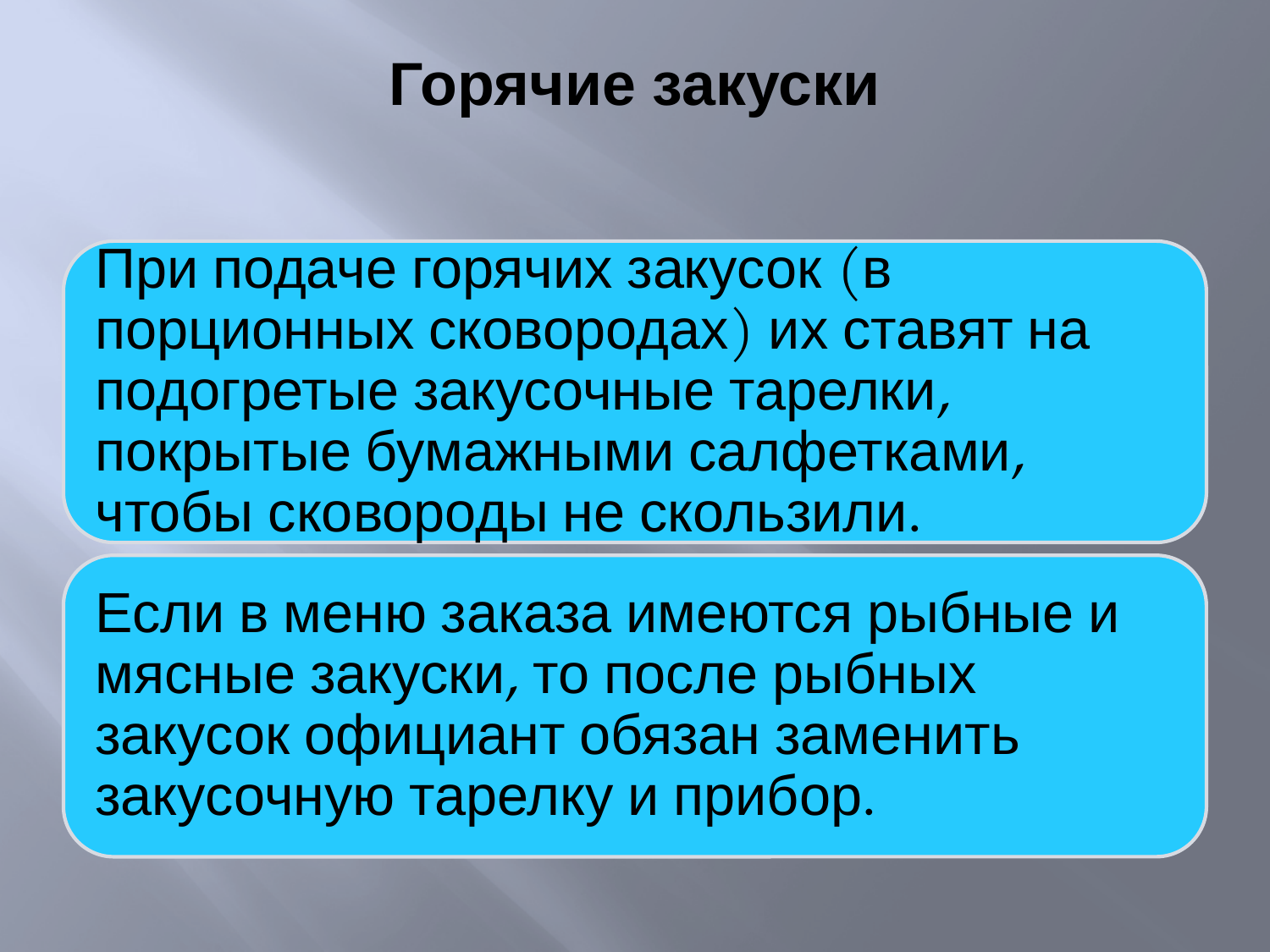

# Горячие закуски
При подаче горячих закусок (в порционных сковородах) их ставят на подогретые закусочные тарелки, покрытые бумажными салфетками, чтобы сковороды не скользили.
Если в меню заказа имеются рыбные и мясные закуски, то после рыбных закусок официант обязан заменить закусочную тарелку и прибор.